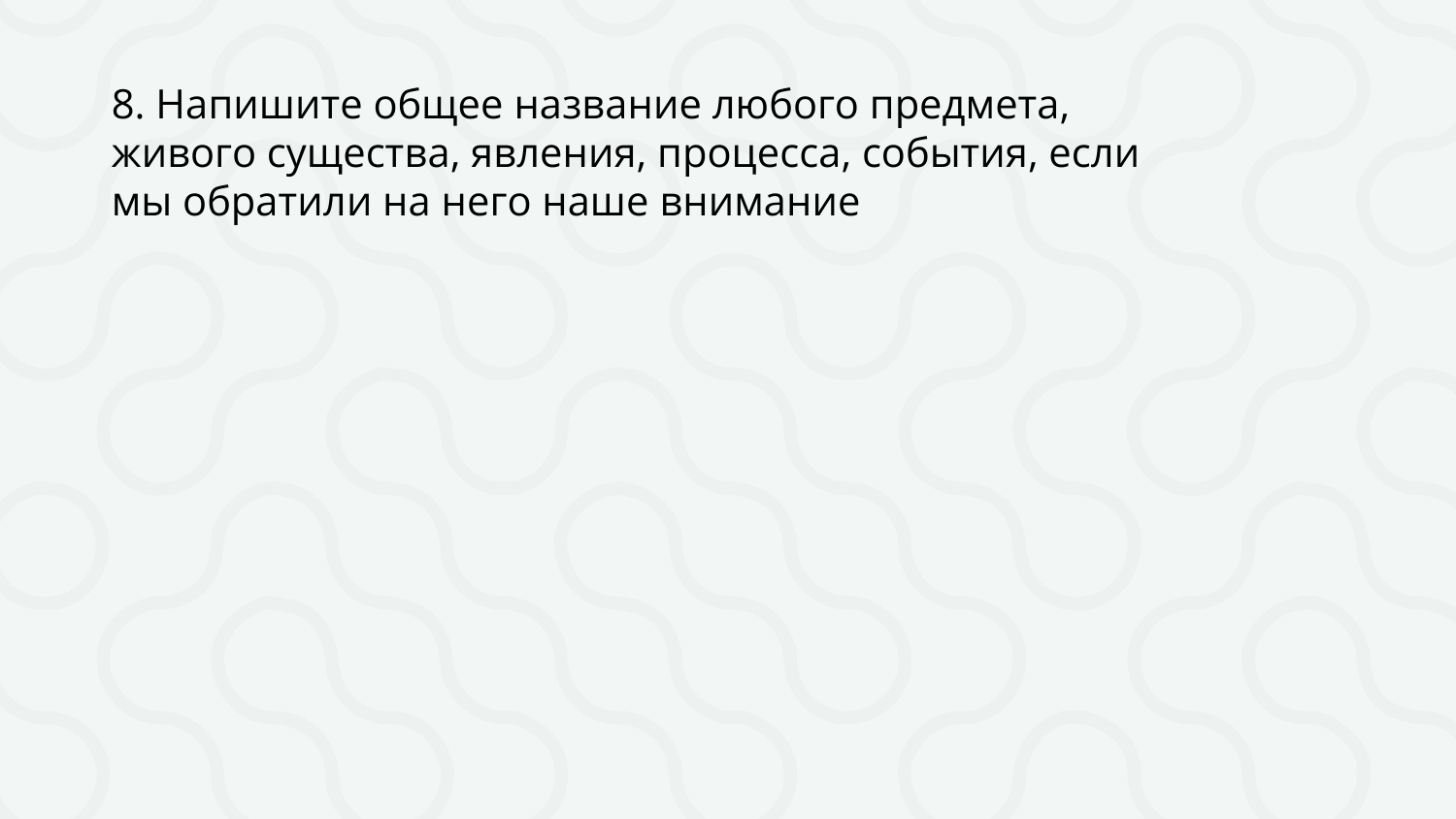

8. Напишите общее название любого предмета, живого существа, явления, процесса, события, если мы обратили на него наше внимание